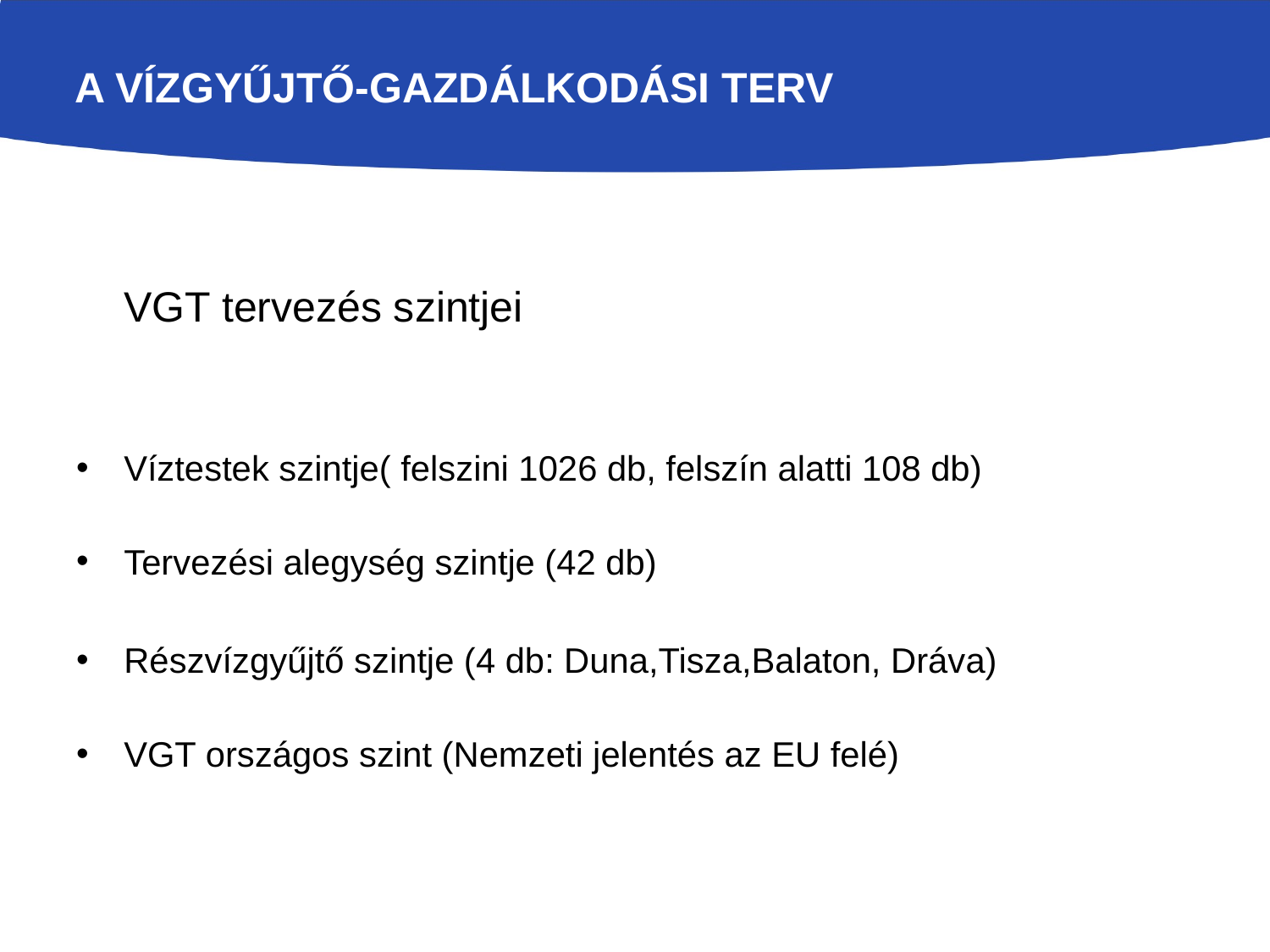

A VÍZGYŰJTŐ-GAZDÁLKODÁSI TERV

	VGT tervezés szintjei

Víztestek szintje( felszini 1026 db, felszín alatti 108 db)

Tervezési alegység szintje (42 db)

Részvízgyűjtő szintje (4 db: Duna,Tisza,Balaton, Dráva)

VGT országos szint (Nemzeti jelentés az EU felé)